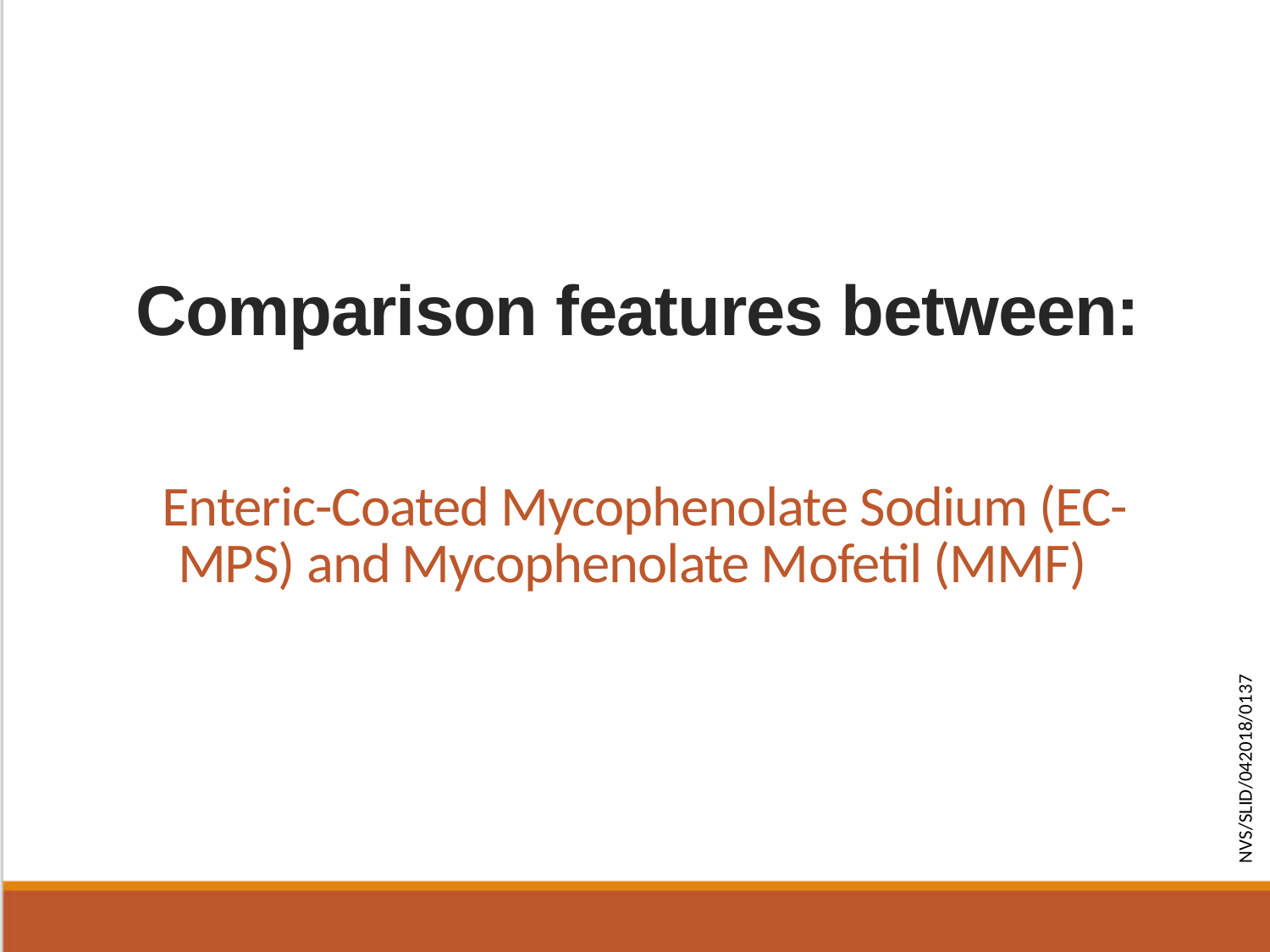

# Comparison features between: Enteric-Coated Mycophenolate Sodium (EC-MPS) and Mycophenolate Mofetil (MMF)

NVS/SLID/042018/0137